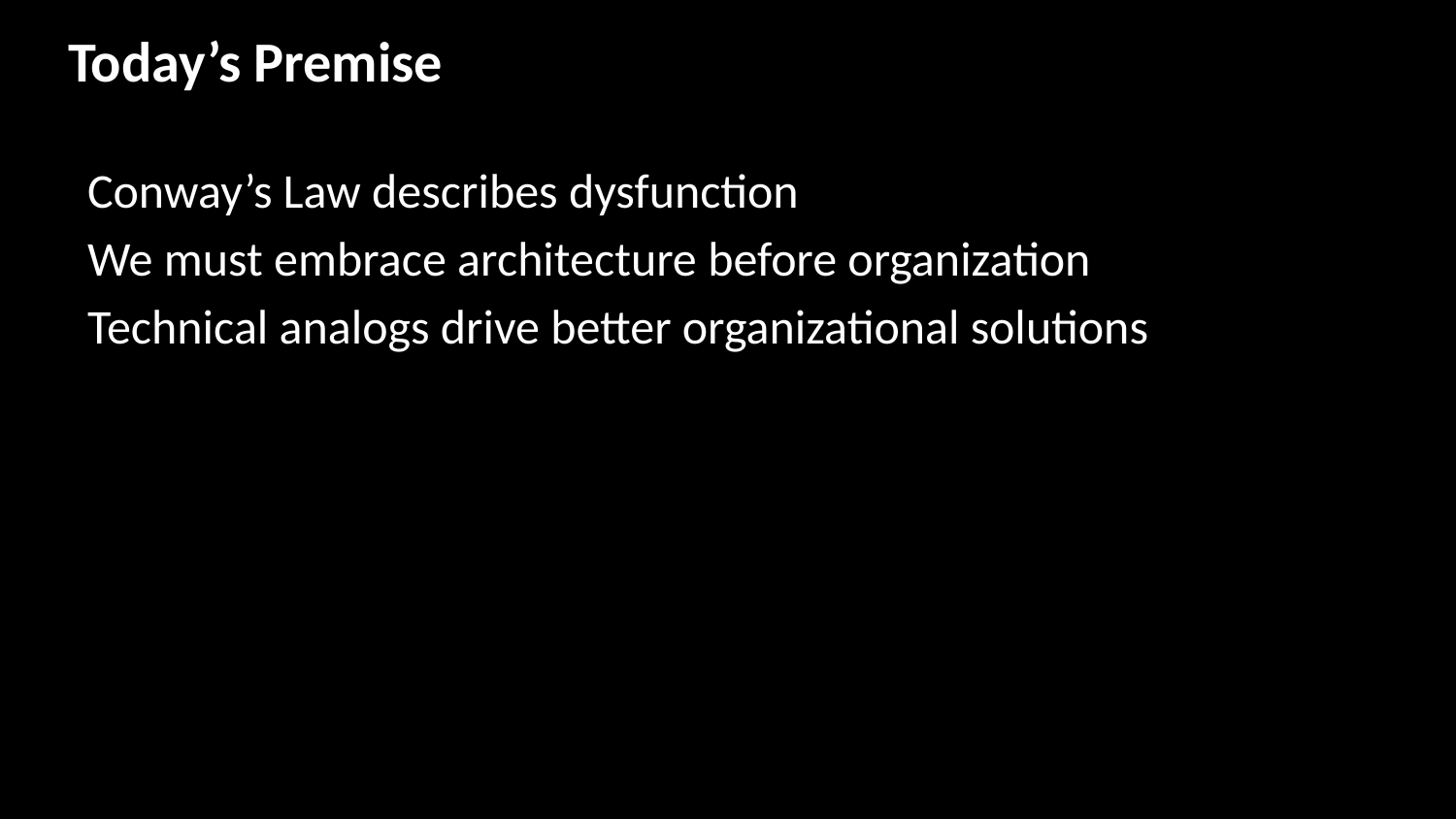

# Today’s Premise
Conway’s Law describes dysfunction
We must embrace architecture before organization
Technical analogs drive better organizational solutions